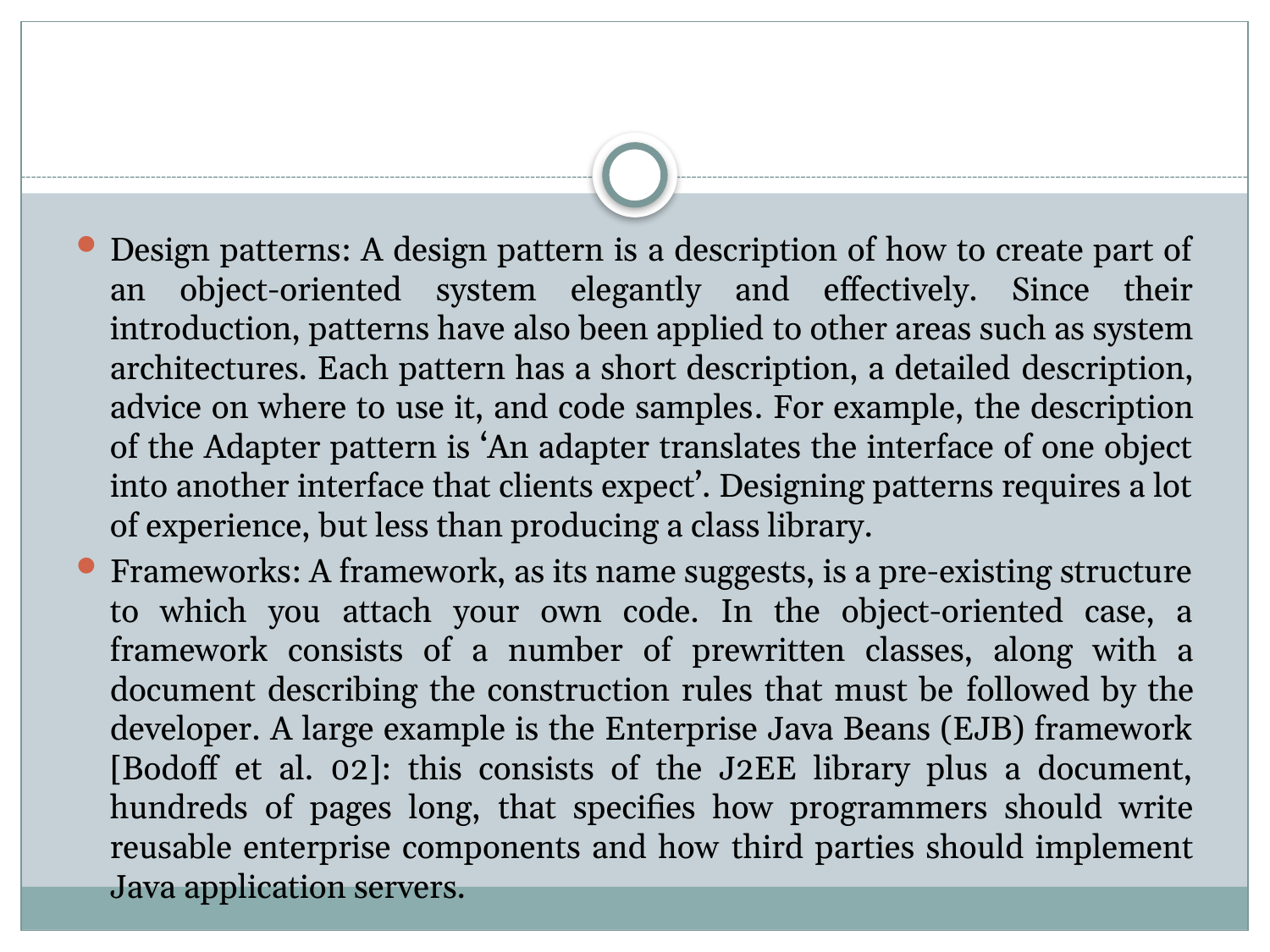

#
Design patterns: A design pattern is a description of how to create part of an object-oriented system elegantly and effectively. Since their introduction, patterns have also been applied to other areas such as system architectures. Each pattern has a short description, a detailed description, advice on where to use it, and code samples. For example, the description of the Adapter pattern is ‘An adapter translates the interface of one object into another interface that clients expect’. Designing patterns requires a lot of experience, but less than producing a class library.
Frameworks: A framework, as its name suggests, is a pre-existing structure to which you attach your own code. In the object-oriented case, a framework consists of a number of prewritten classes, along with a document describing the construction rules that must be followed by the developer. A large example is the Enterprise Java Beans (EJB) framework [Bodoff et al. 02]: this consists of the J2EE library plus a document, hundreds of pages long, that speciﬁes how programmers should write reusable enterprise components and how third parties should implement Java application servers.